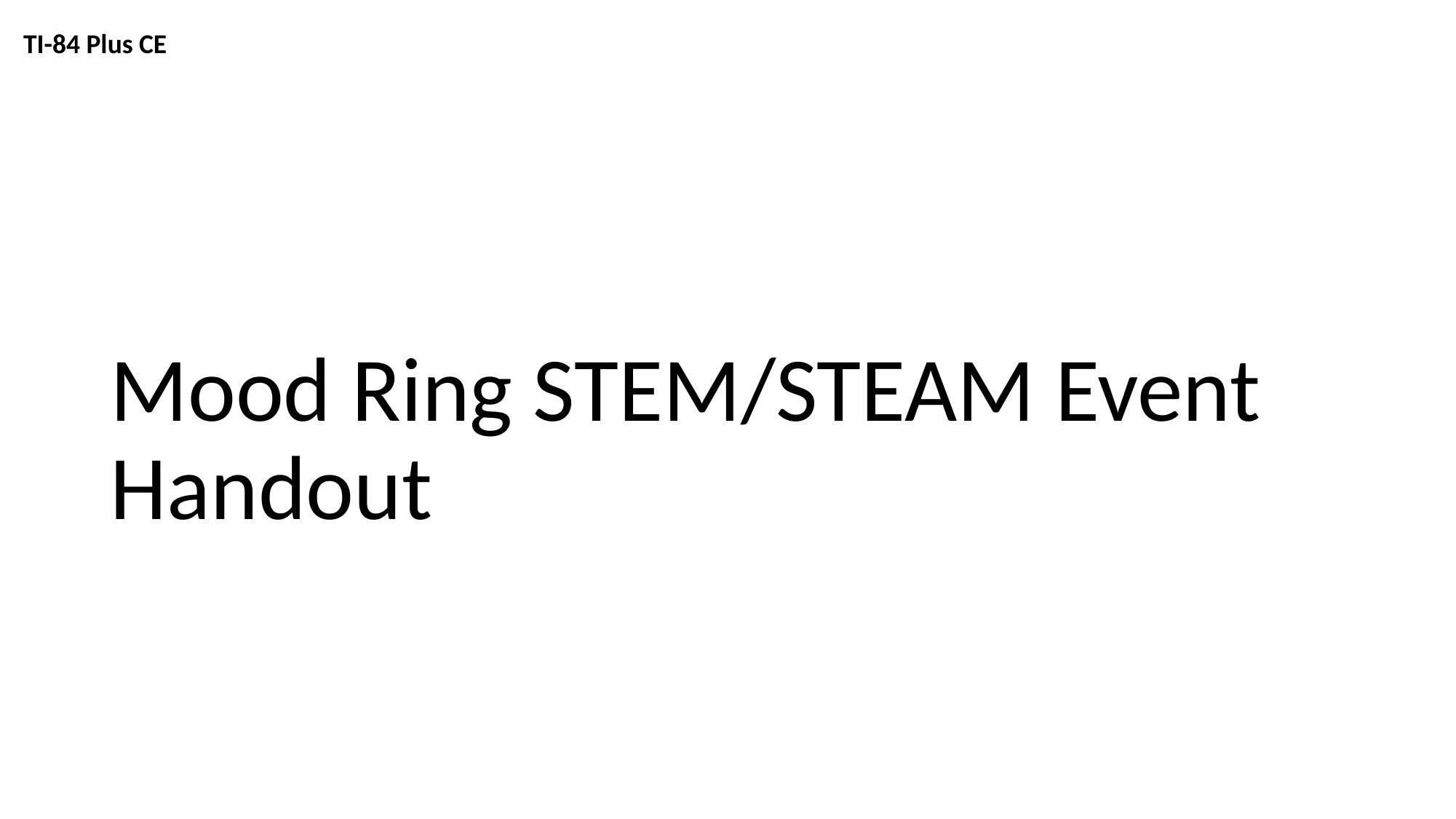

TI-84 Plus CE
# Mood Ring STEM/STEAM Event Handout